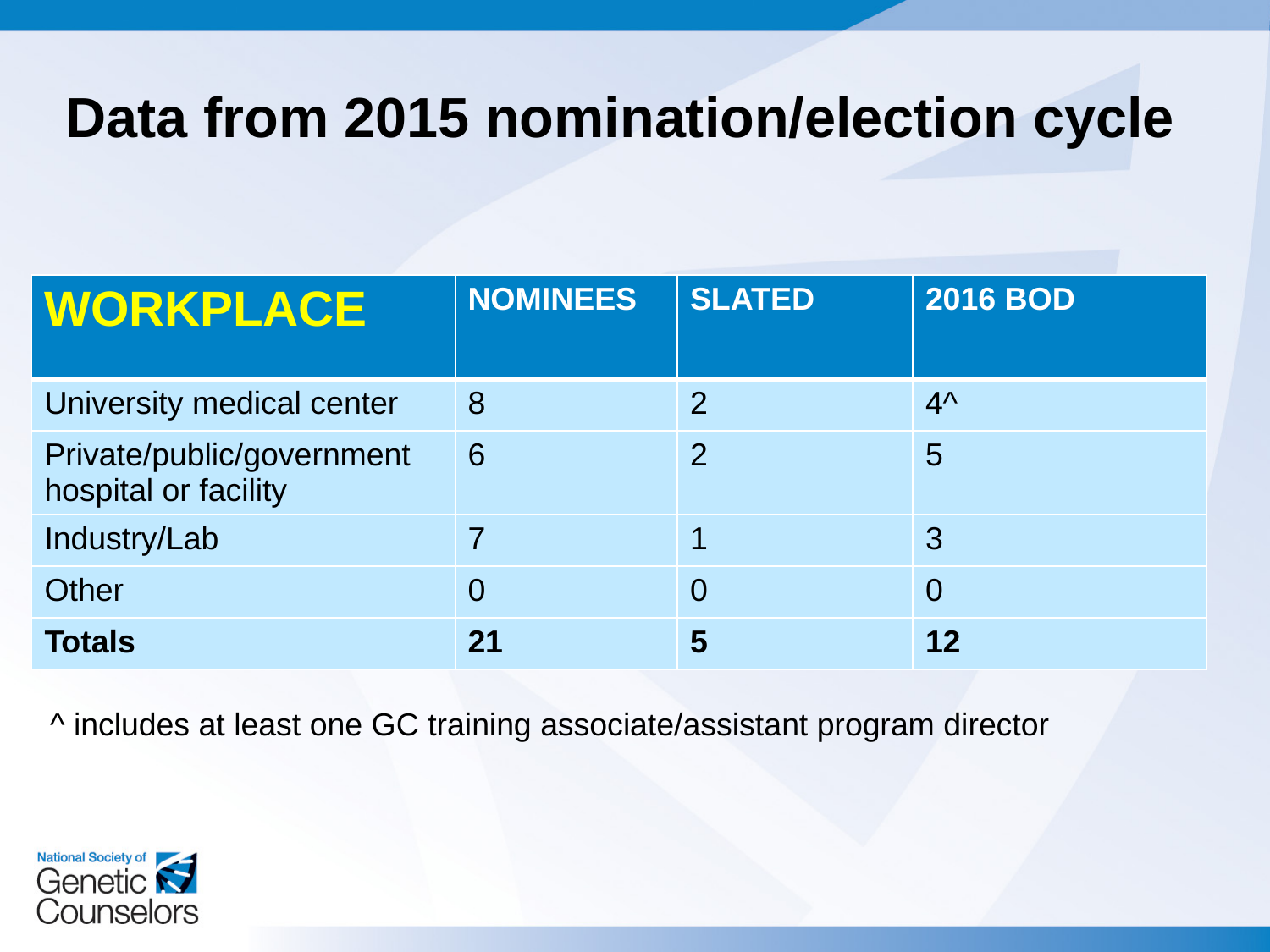

# Data from 2015 nomination/election cycle
| WORKPLACE | NOMINEES | SLATED | 2016 BOD |
| --- | --- | --- | --- |
| University medical center | 8 | 2 | 4^ |
| Private/public/government hospital or facility | 6 | 2 | 5 |
| Industry/Lab | 7 | 1 | 3 |
| Other | 0 | 0 | 0 |
| Totals | 21 | 5 | 12 |
^ includes at least one GC training associate/assistant program director